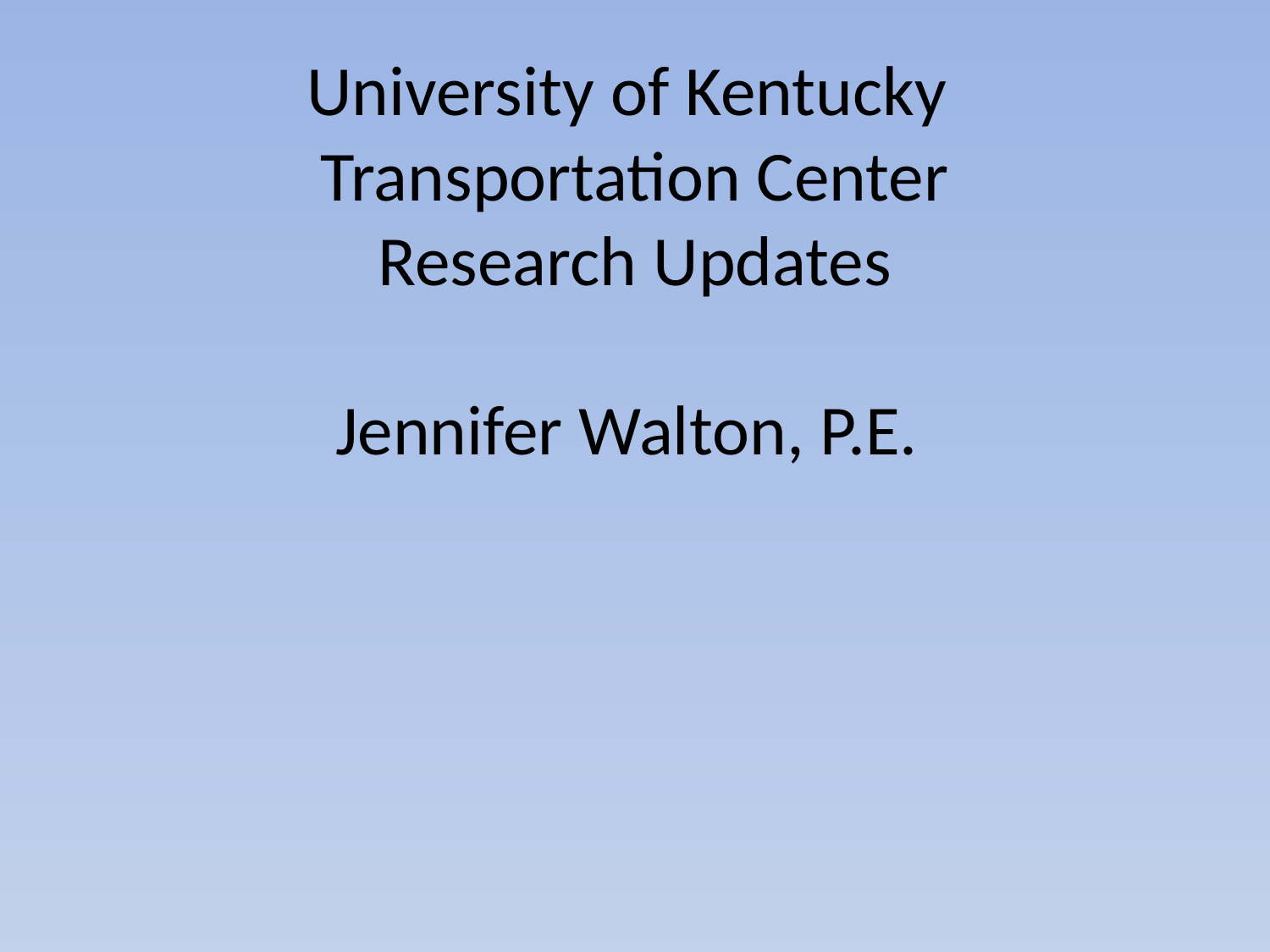

# University of Kentucky Transportation Center Research Updates Jennifer Walton, P.E.